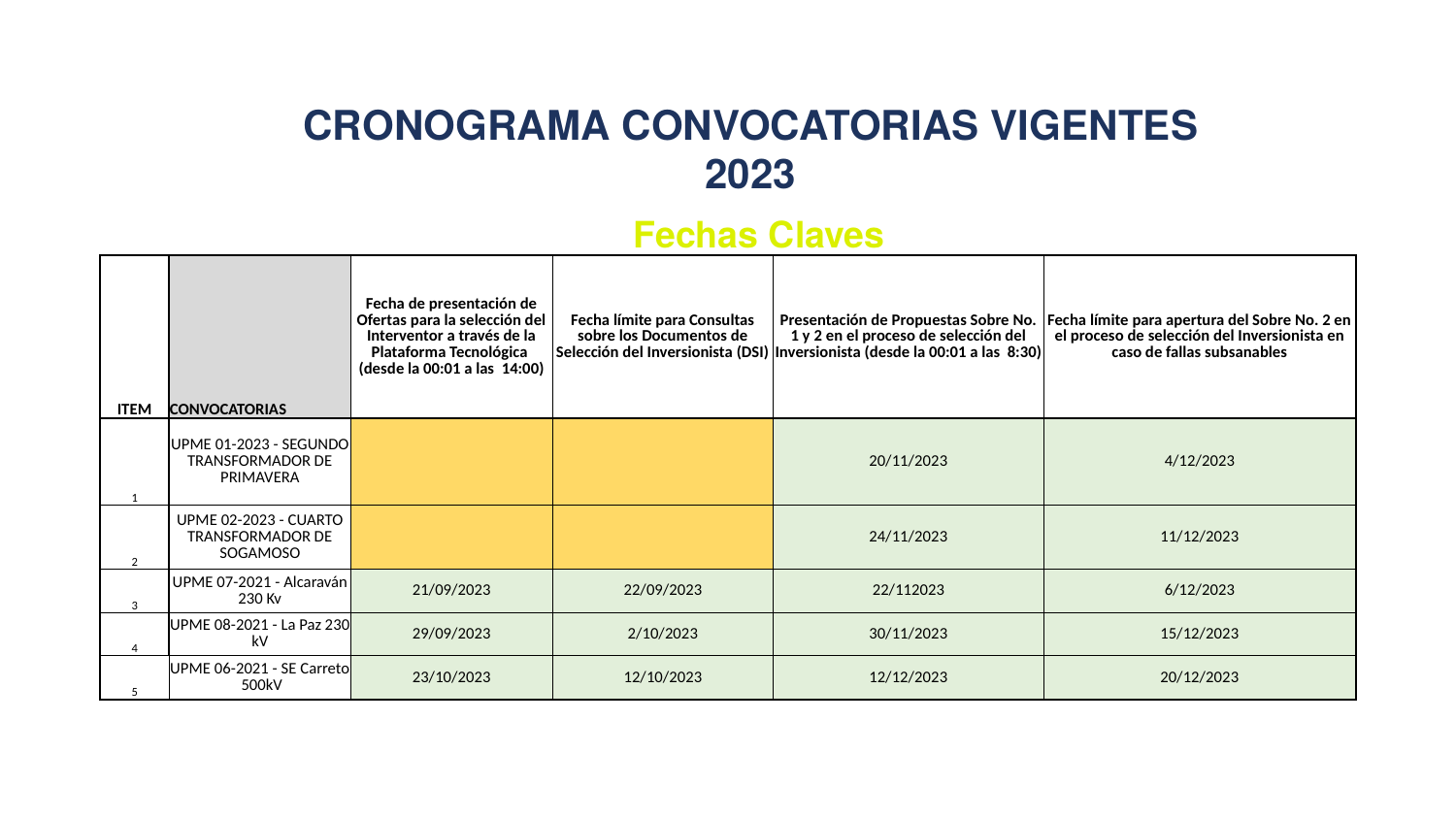

CRONOGRAMA CONVOCATORIAS VIGENTES 2023
      Fechas Claves

| ITEM | CONVOCATORIAS | Fecha de presentación de Ofertas para la selección del Interventor a través de la Plataforma Tecnológica (desde la 00:01 a las 14:00) | Fecha límite para Consultas sobre los Documentos de Selección del Inversionista (DSI) | Presentación de Propuestas Sobre No. 1 y 2 en el proceso de selección del Inversionista (desde la 00:01 a las 8:30) | Fecha límite para apertura del Sobre No. 2 en el proceso de selección del Inversionista en caso de fallas subsanables |
| --- | --- | --- | --- | --- | --- |
| 1 | UPME 01-2023 - SEGUNDO TRANSFORMADOR DE PRIMAVERA |  |  | 20/11/2023 | 4/12/2023 |
| 2 | UPME 02-2023 - CUARTO TRANSFORMADOR DE SOGAMOSO |  |  | 24/11/2023 | 11/12/2023 |
| 3 | UPME 07-2021 - Alcaraván 230 Kv | 21/09/2023 | 22/09/2023 | 22/112023 | 6/12/2023 |
| 4 | UPME 08-2021 - La Paz 230 kV | 29/09/2023 | 2/10/2023 | 30/11/2023 | 15/12/2023 |
| 5 | UPME 06-2021 - SE Carreto 500kV | 23/10/2023 | 12/10/2023 | 12/12/2023 | 20/12/2023 |